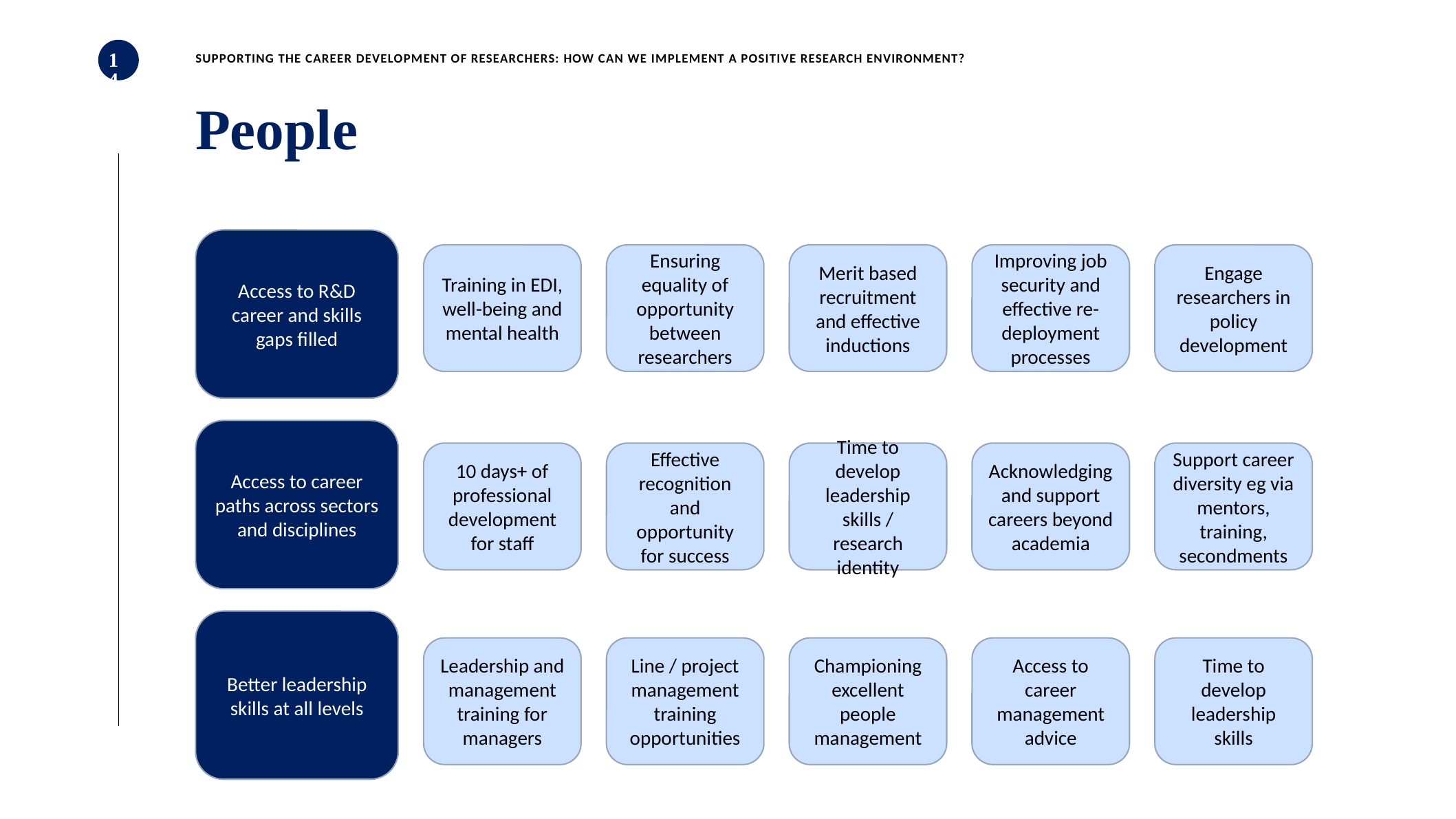

Supporting the career development of researchers: how can we implement a positive research environment?
14
# People
Access to R&D career and skills gaps filled
Training in EDI, well-being and mental health
Ensuring equality of opportunity between researchers
Merit based recruitment and effective inductions
Improving job security and effective re-deployment processes
Engage researchers in policy development
Access to career paths across sectors and disciplines
10 days+ of professional development for staff
Effective recognition and opportunity for success
Time to develop leadership skills / research identity
Acknowledging and support careers beyond academia
Support career diversity eg via mentors, training, secondments
Better leadership skills at all levels
Leadership and management training for managers
Line / project management training opportunities
Championing excellent people management
Access to career management advice
Time to develop leadership skills